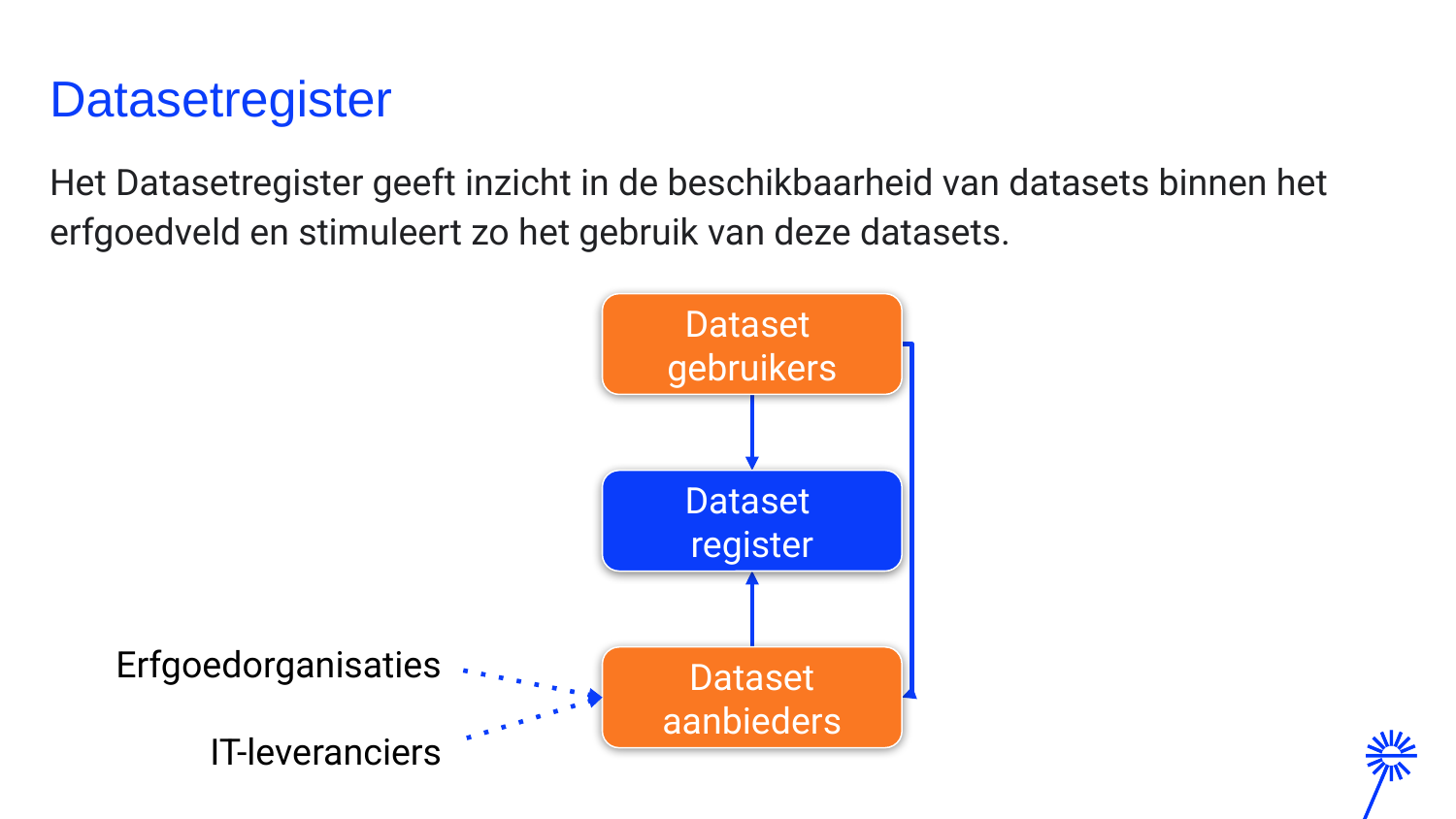

Datasetregister
Het Datasetregister geeft inzicht in de beschikbaarheid van datasets binnen het erfgoedveld en stimuleert zo het gebruik van deze datasets.
Dataset
gebruikers
Dataset
register
Erfgoedorganisaties

IT-leveranciers
Dataset aanbieders